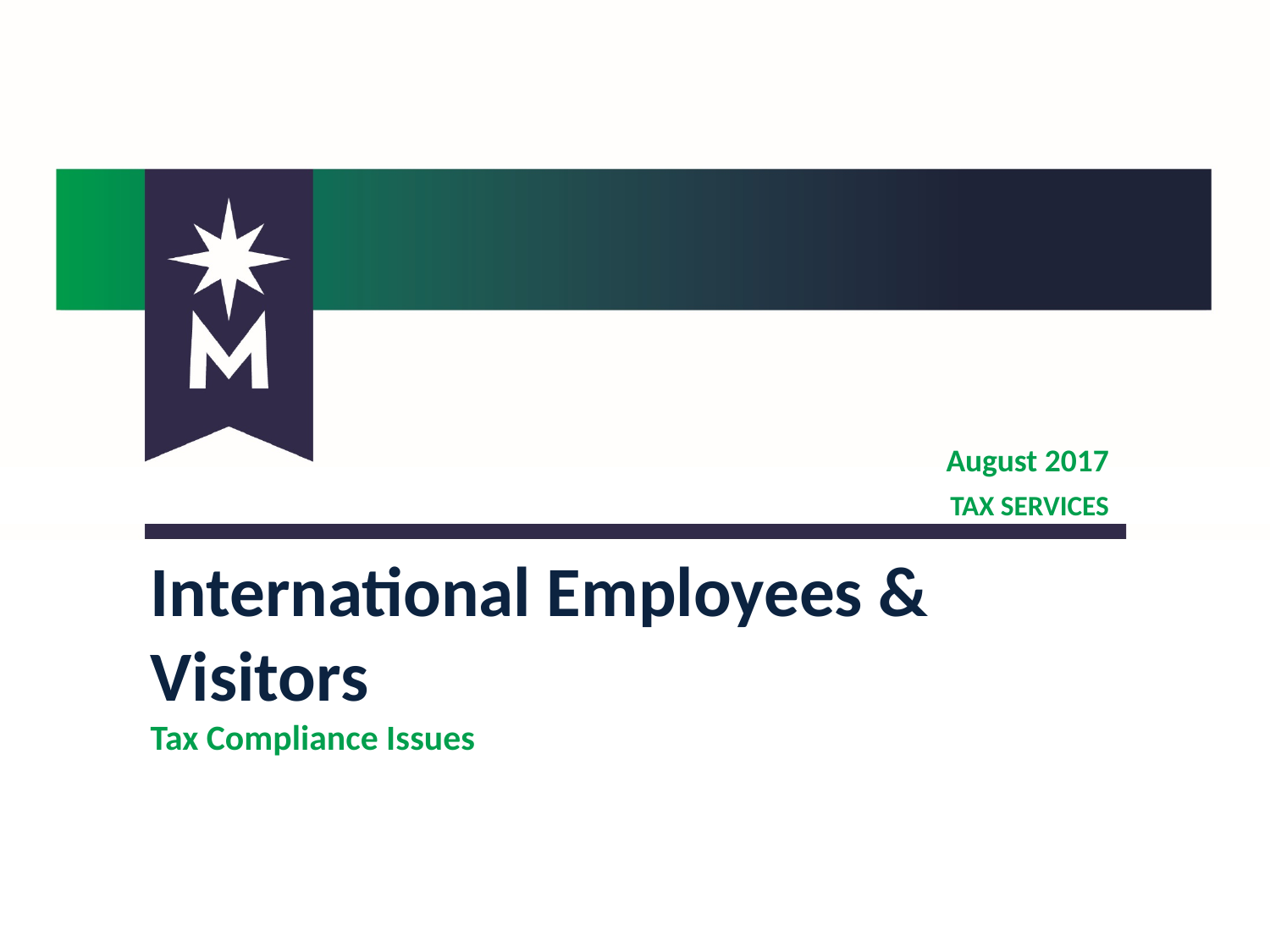

August 2017
TAX SERVICES
International Employees & Visitors
Tax Compliance Issues